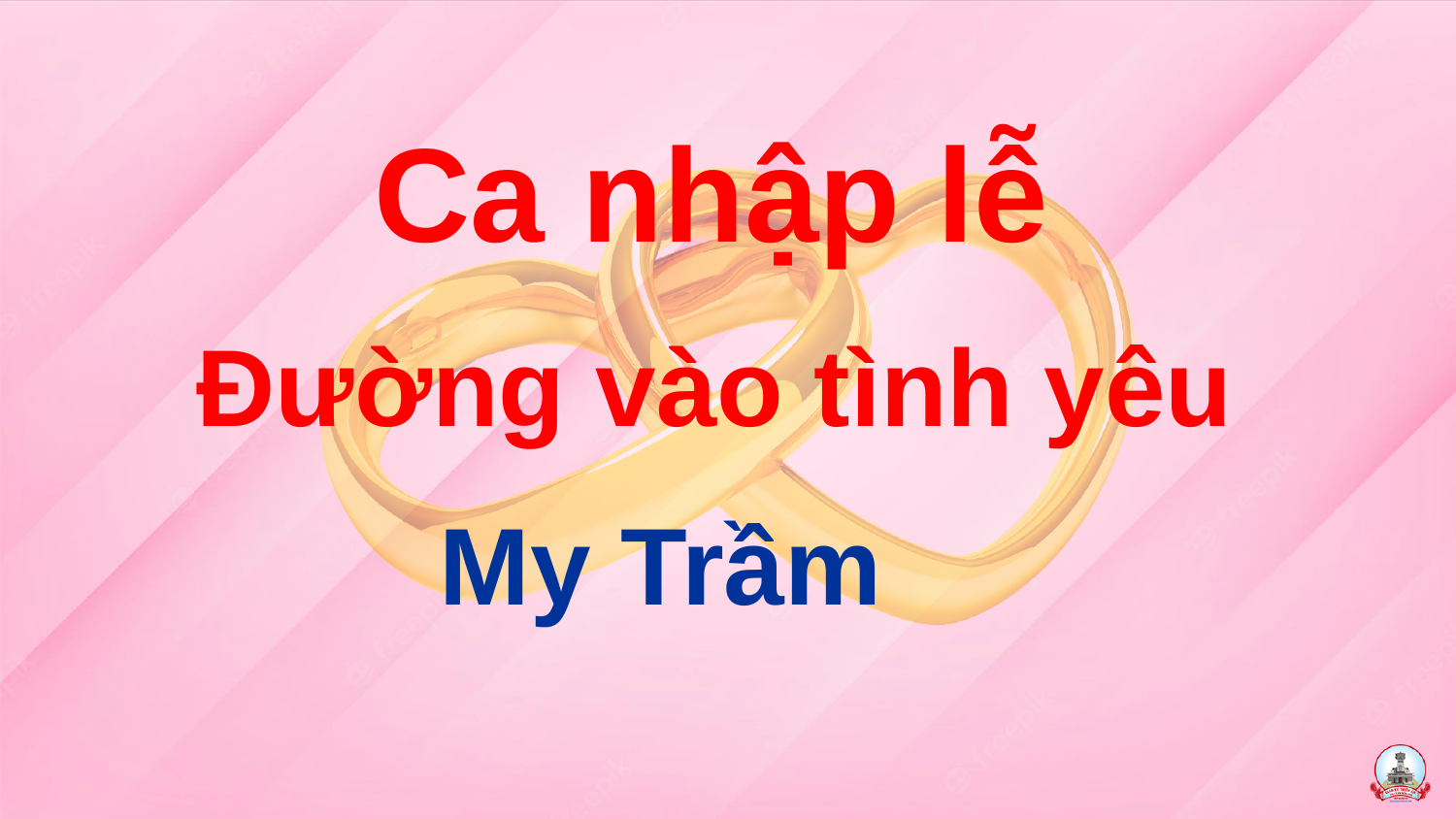

Ca nhập lễ
Đường vào tình yêu
My Trầm